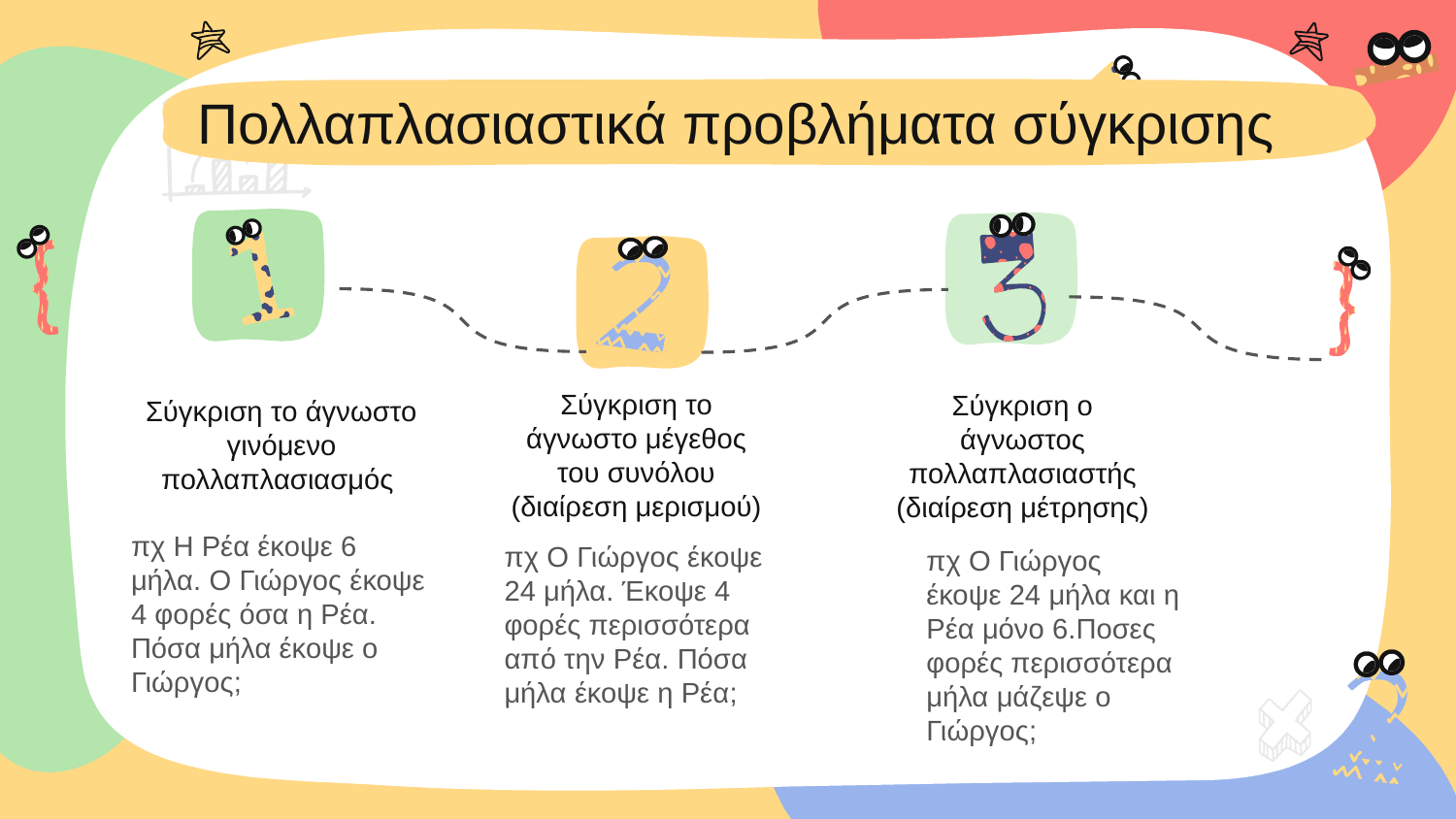

# Πολλαπλασιαστικά προβλήματα σύγκρισης

Σύγκριση το άγνωστο μέγεθος του συνόλου
(διαίρεση μερισμού)
Σύγκριση ο άγνωστος πολλαπλασιαστής
(διαίρεση μέτρησης)
Σύγκριση το άγνωστο γινόμενο πολλαπλασιασμός
πχ Η Ρέα έκοψε 6 μήλα. Ο Γιώργος έκοψε 4 φορές όσα η Ρέα. Πόσα μήλα έκοψε ο Γιώργος;
πχ Ο Γιώργος έκοψε 24 μήλα. Έκοψε 4 φορές περισσότερα από την Ρέα. Πόσα μήλα έκοψε η Ρέα;
πχ Ο Γιώργος έκοψε 24 μήλα και η Ρέα μόνο 6.Ποσες φορές περισσότερα μήλα μάζεψε ο Γιώργος;